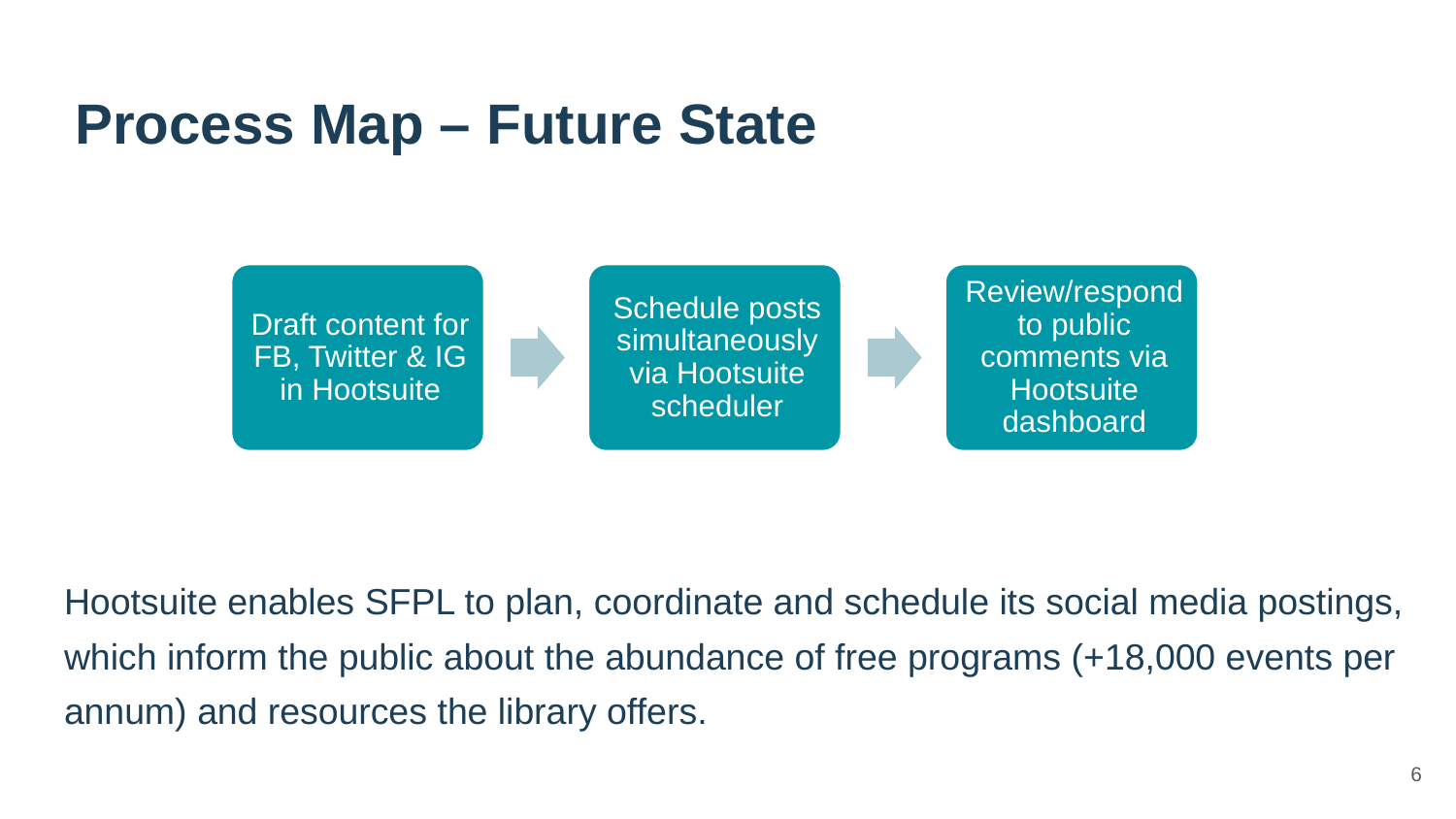

Draft content for FB, Twitter & IG in Hootsuite

Schedule posts simultaneously via Hootsuite scheduler

Review/respond to public comments via Hootsuite dashboard
# Process Map – Future State
Hootsuite enables SFPL to plan, coordinate and schedule its social media postings, which inform the public about the abundance of free programs (+18,000 events per annum) and resources the library offers.
6